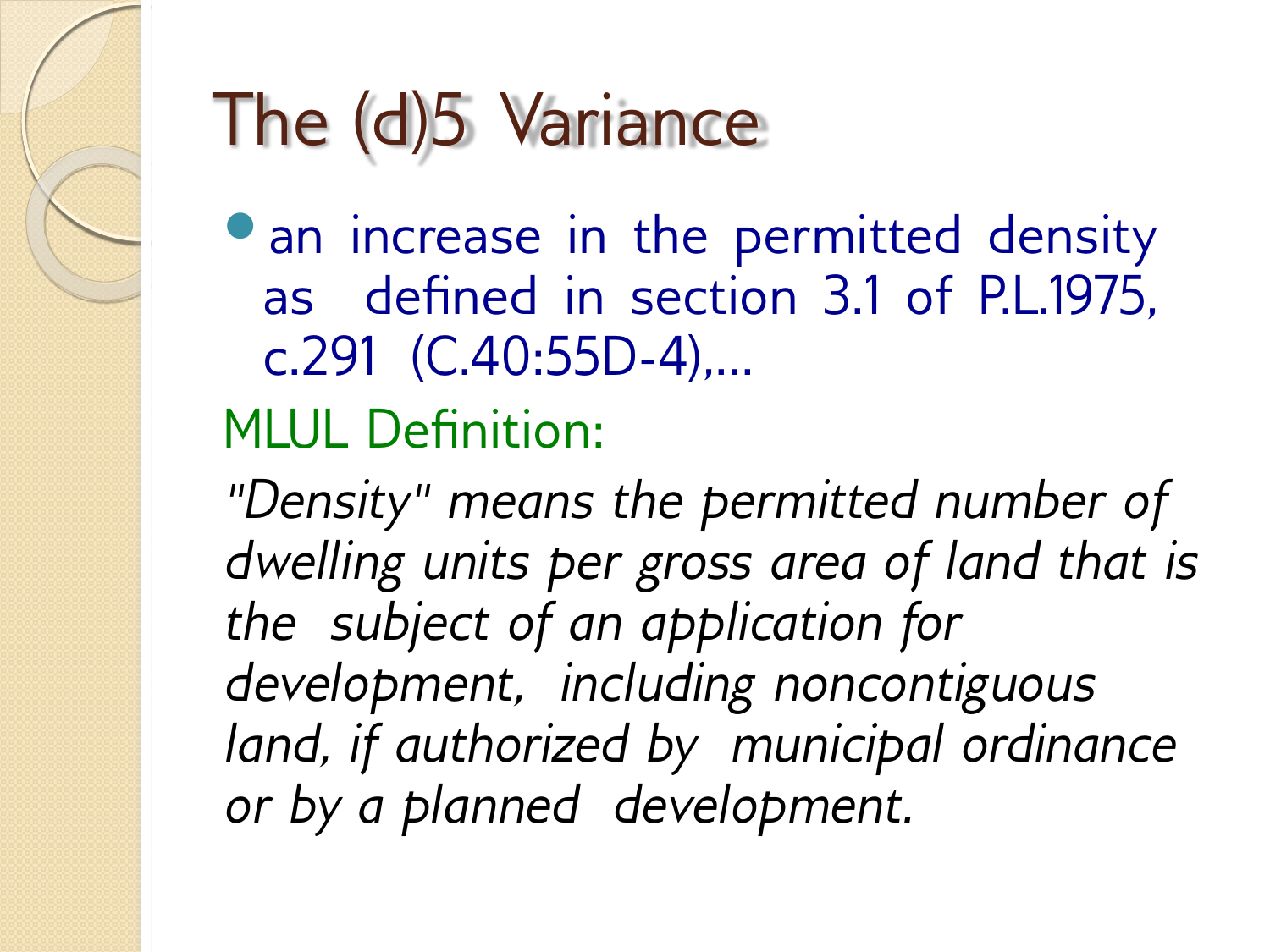

# The (d)5 Variance

an increase in the permitted density as  defined in section 3.1 of P.L.1975, c.291  (C.40:55D-4),…
MLUL Definition:
"Density" means the permitted number of  dwelling units per gross area of land that is the  subject of an application for development,  including noncontiguous land, if authorized by  municipal ordinance or by a planned  development.